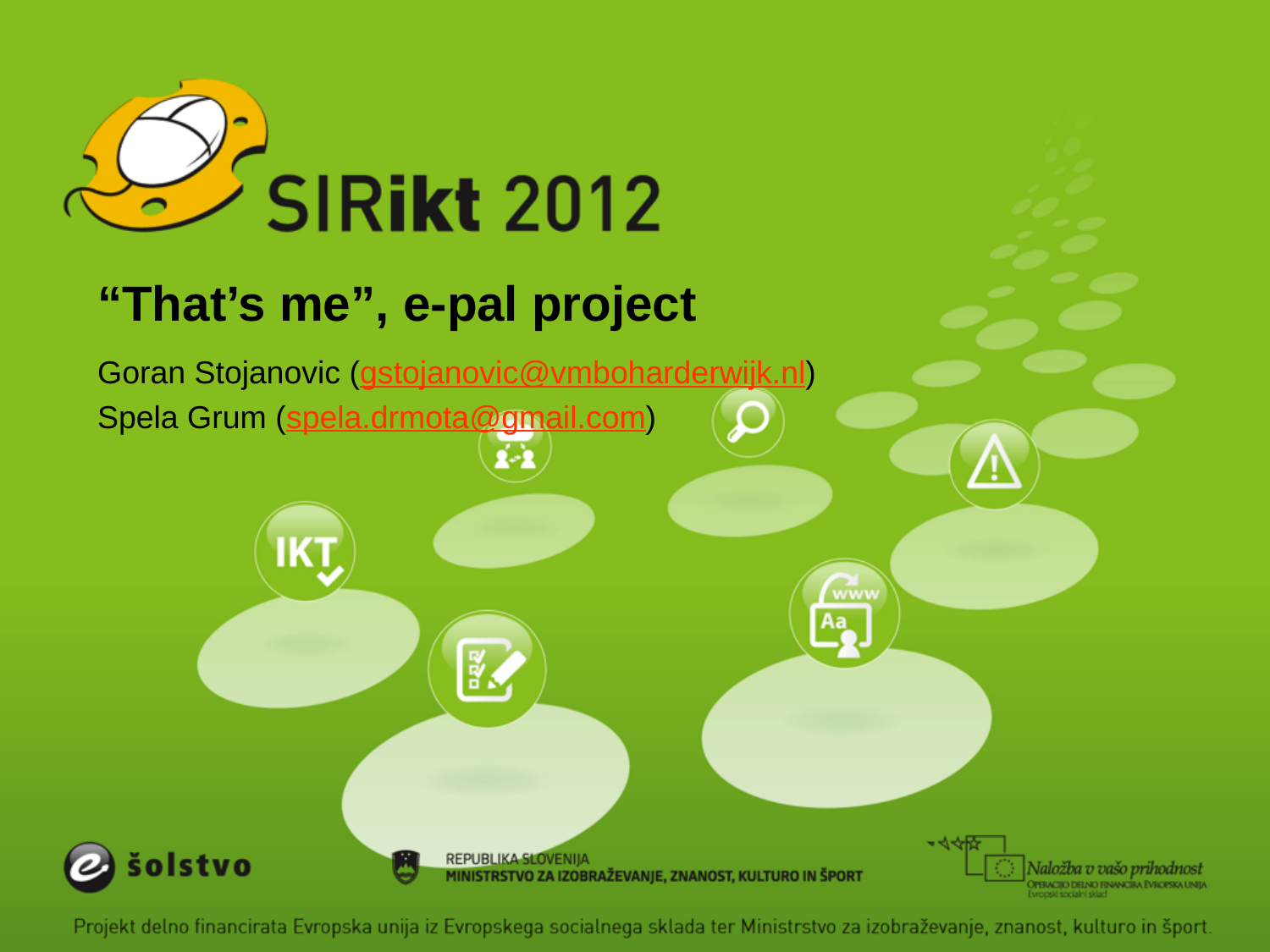

# “That’s me”, e-pal project
Goran Stojanovic (gstojanovic@vmboharderwijk.nl)
Spela Grum (spela.drmota@gmail.com)